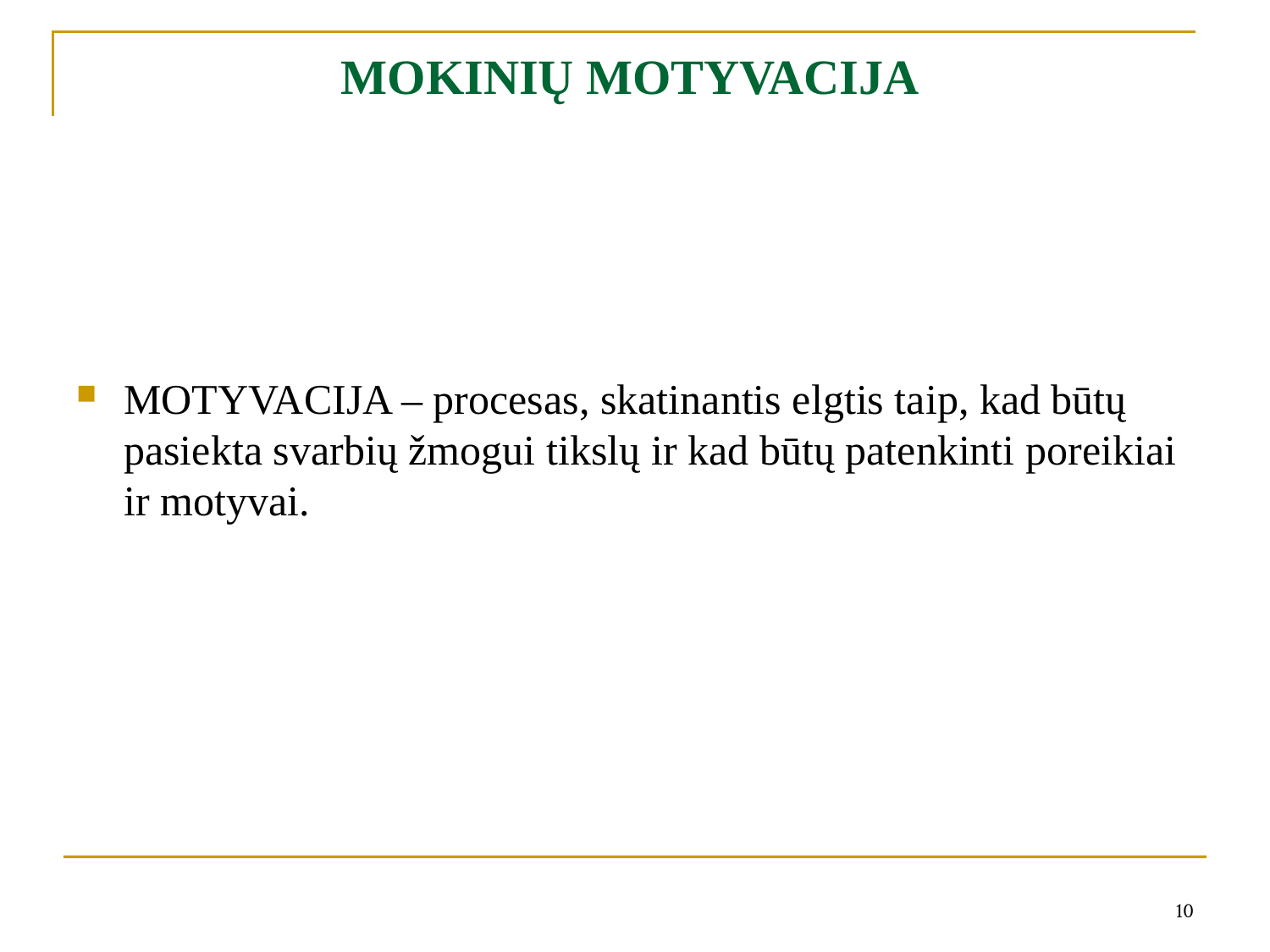

# MOKINIŲ MOTYVACIJA
MOTYVACIJA – procesas, skatinantis elgtis taip, kad būtų pasiekta svarbių žmogui tikslų ir kad būtų patenkinti poreikiai ir motyvai.

10